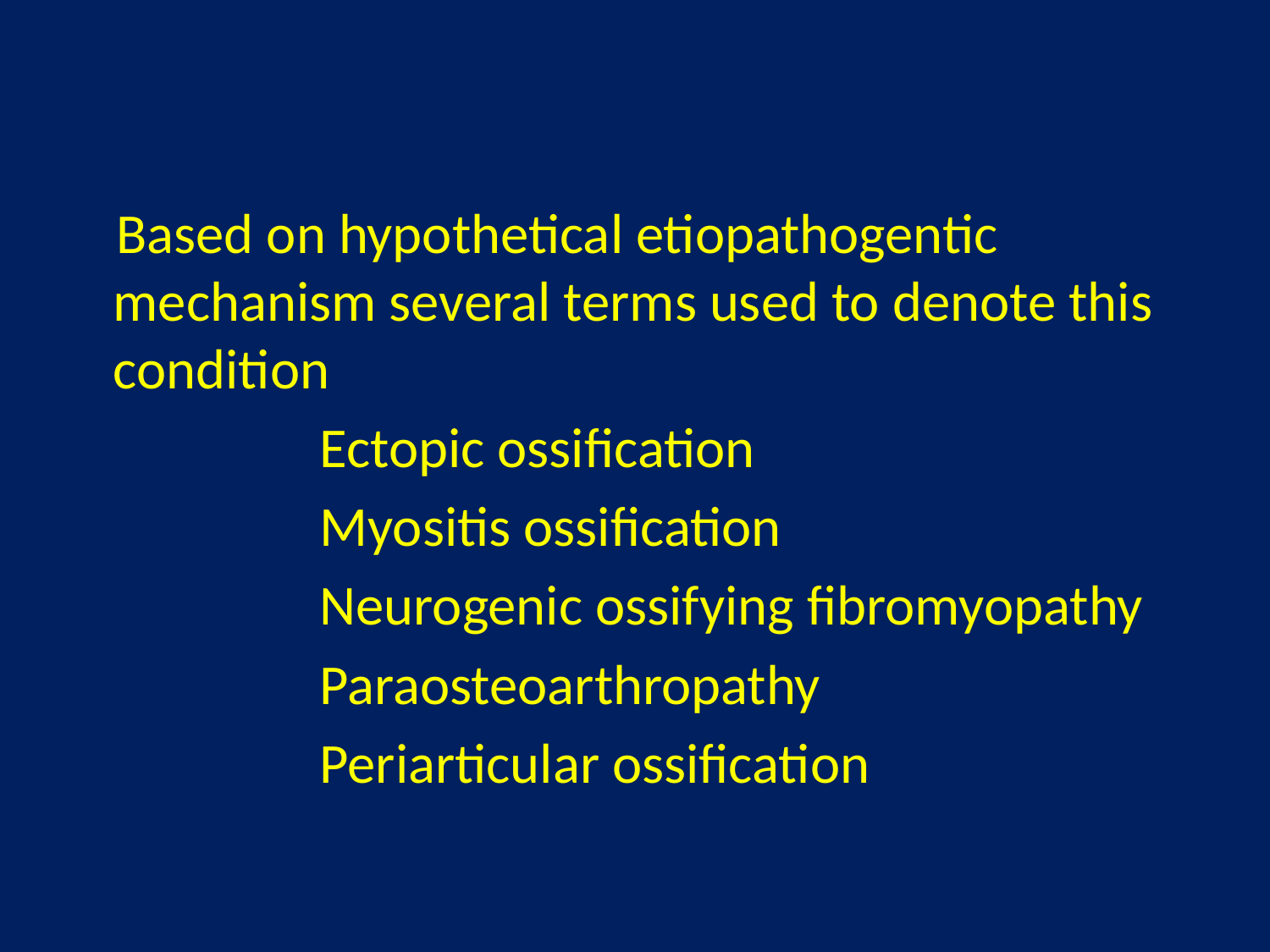

Based on hypothetical etiopathogentic mechanism several terms used to denote this condition
                    Ectopic ossification
                    Myositis ossification
                    Neurogenic ossifying fibromyopathy
                    Paraosteoarthropathy
                    Periarticular ossification